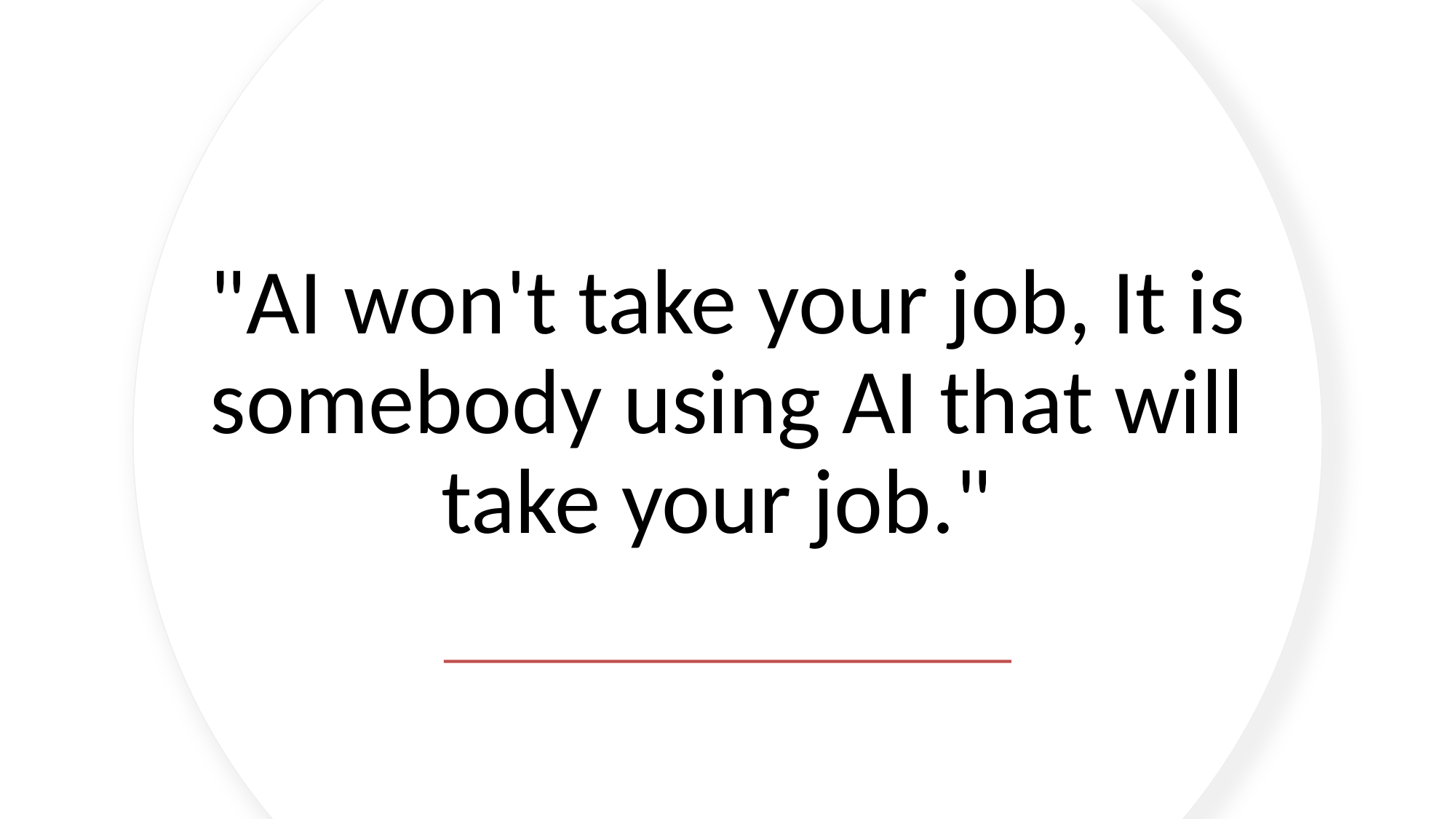

# "AI won't take your job, It is somebody using AI that will take your job."